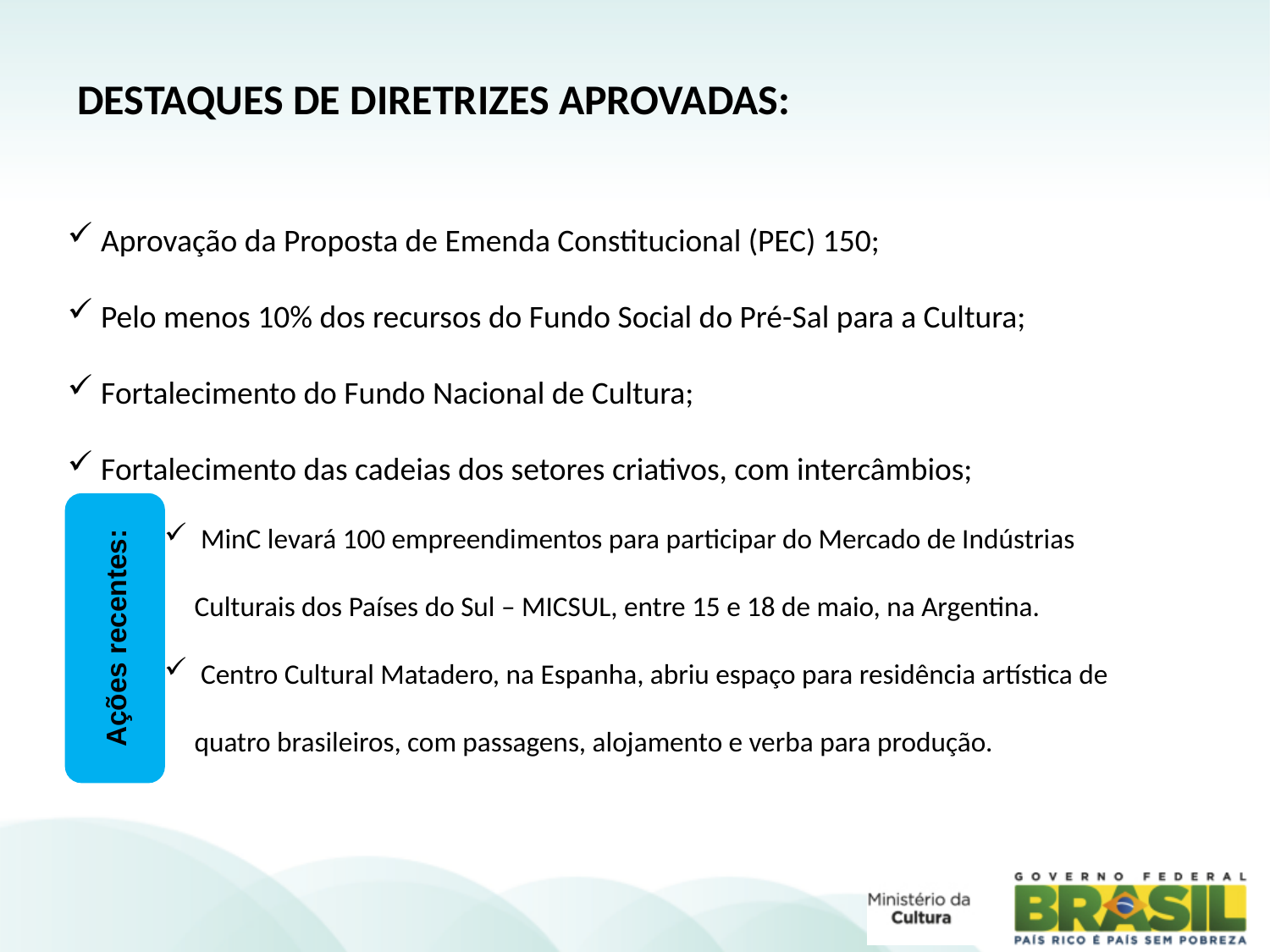

DESTAQUES DE DIRETRIZES APROVADAS:

 Aprovação da Proposta de Emenda Constitucional (PEC) 150;
 Pelo menos 10% dos recursos do Fundo Social do Pré-Sal para a Cultura;
 Fortalecimento do Fundo Nacional de Cultura;
 Fortalecimento das cadeias dos setores criativos, com intercâmbios;
 MinC levará 100 empreendimentos para participar do Mercado de Indústrias Culturais dos Países do Sul – MICSUL, entre 15 e 18 de maio, na Argentina.
 Centro Cultural Matadero, na Espanha, abriu espaço para residência artística de quatro brasileiros, com passagens, alojamento e verba para produção.

Ações recentes: